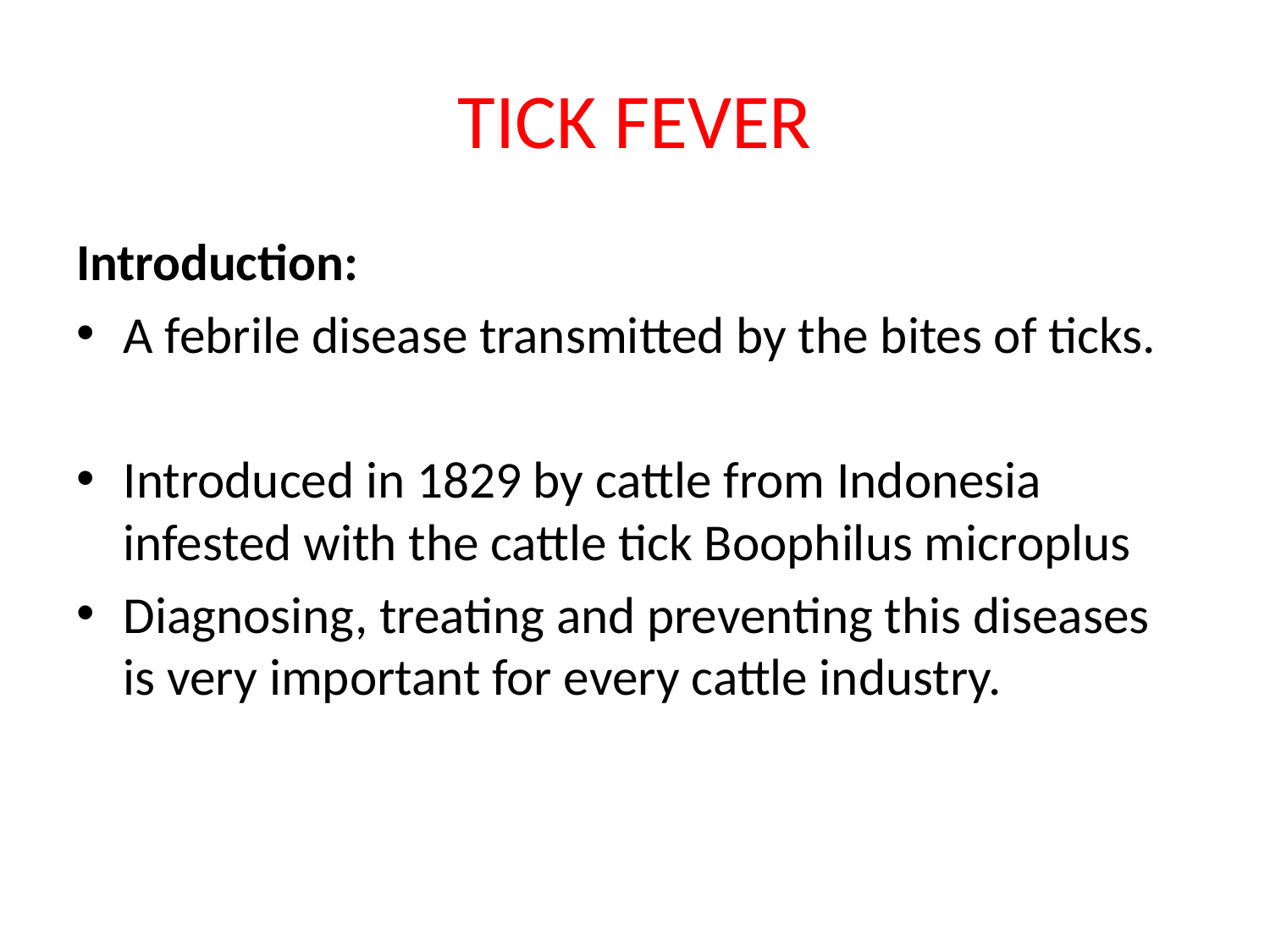

# TICK FEVER
Introduction:
A febrile disease transmitted by the bites of ticks.

Introduced in 1829 by cattle from Indonesia infested with the cattle tick Boophilus microplus
Diagnosing, treating and preventing this diseases is very important for every cattle industry.